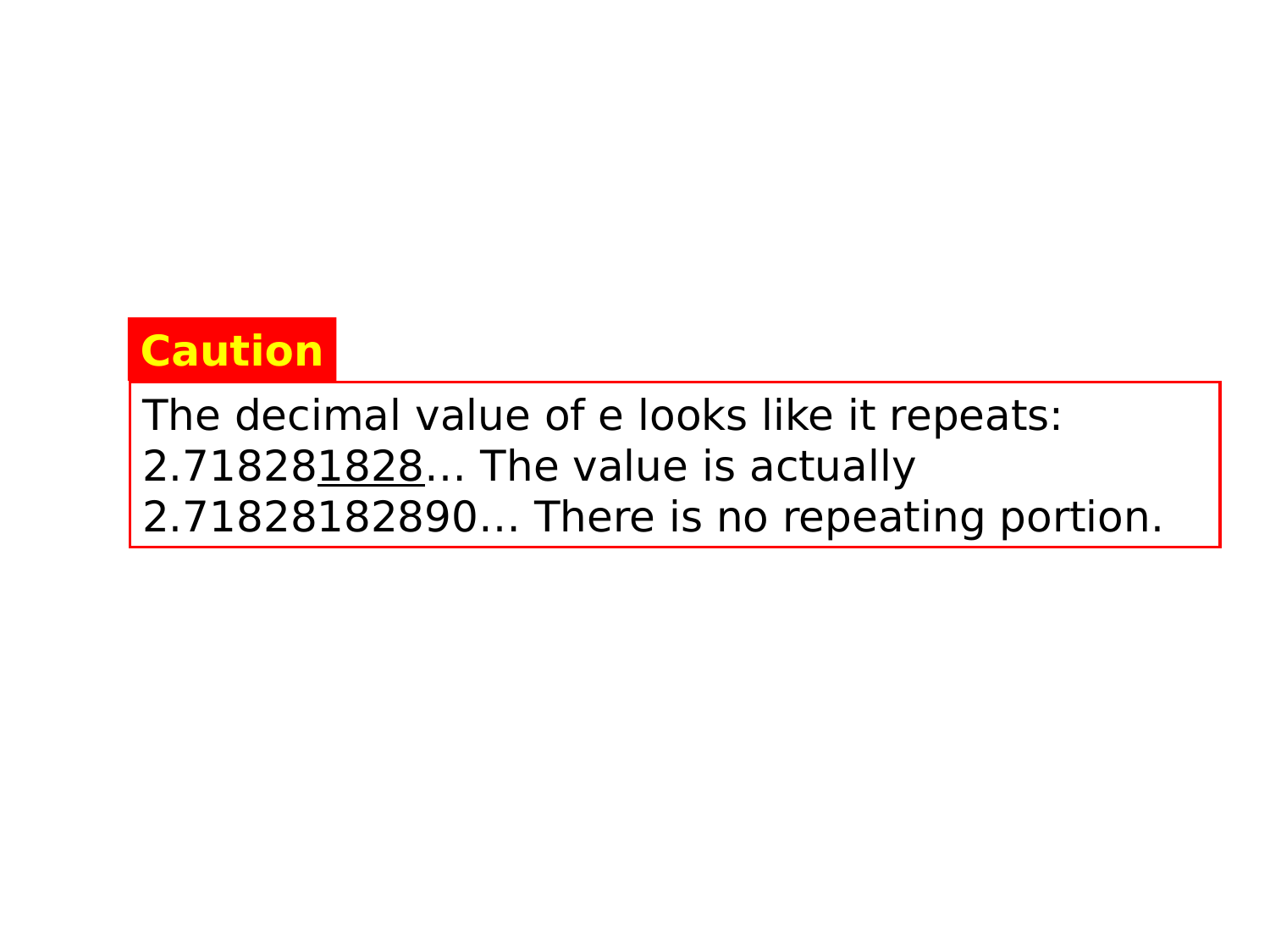

Caution
The decimal value of e looks like it repeats: 2.718281828… The value is actually 2.71828182890… There is no repeating portion.